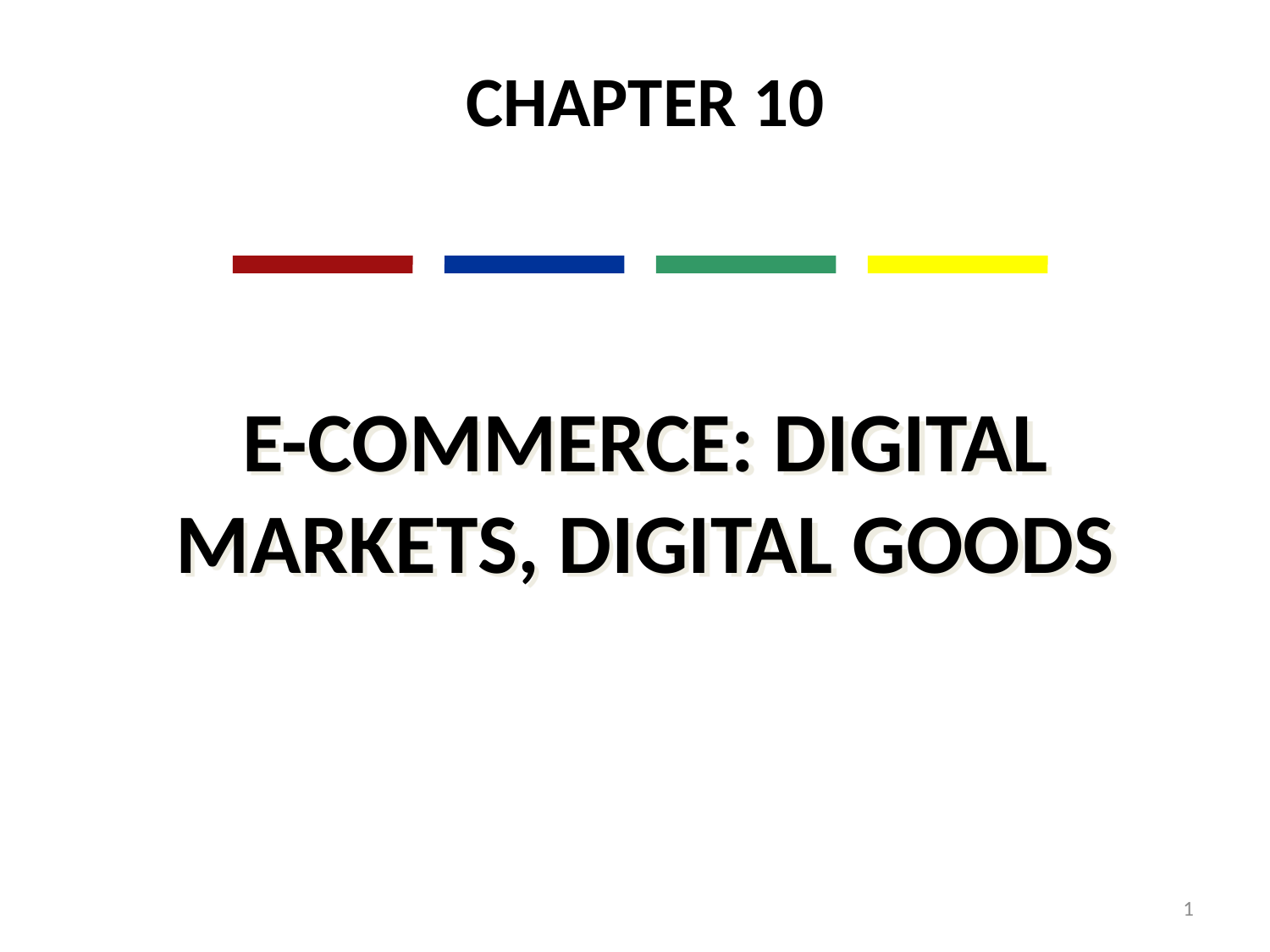

CHAPTER 10

E-COMMERCE: DIGITAL MARKETS, DIGITAL GOODS
1